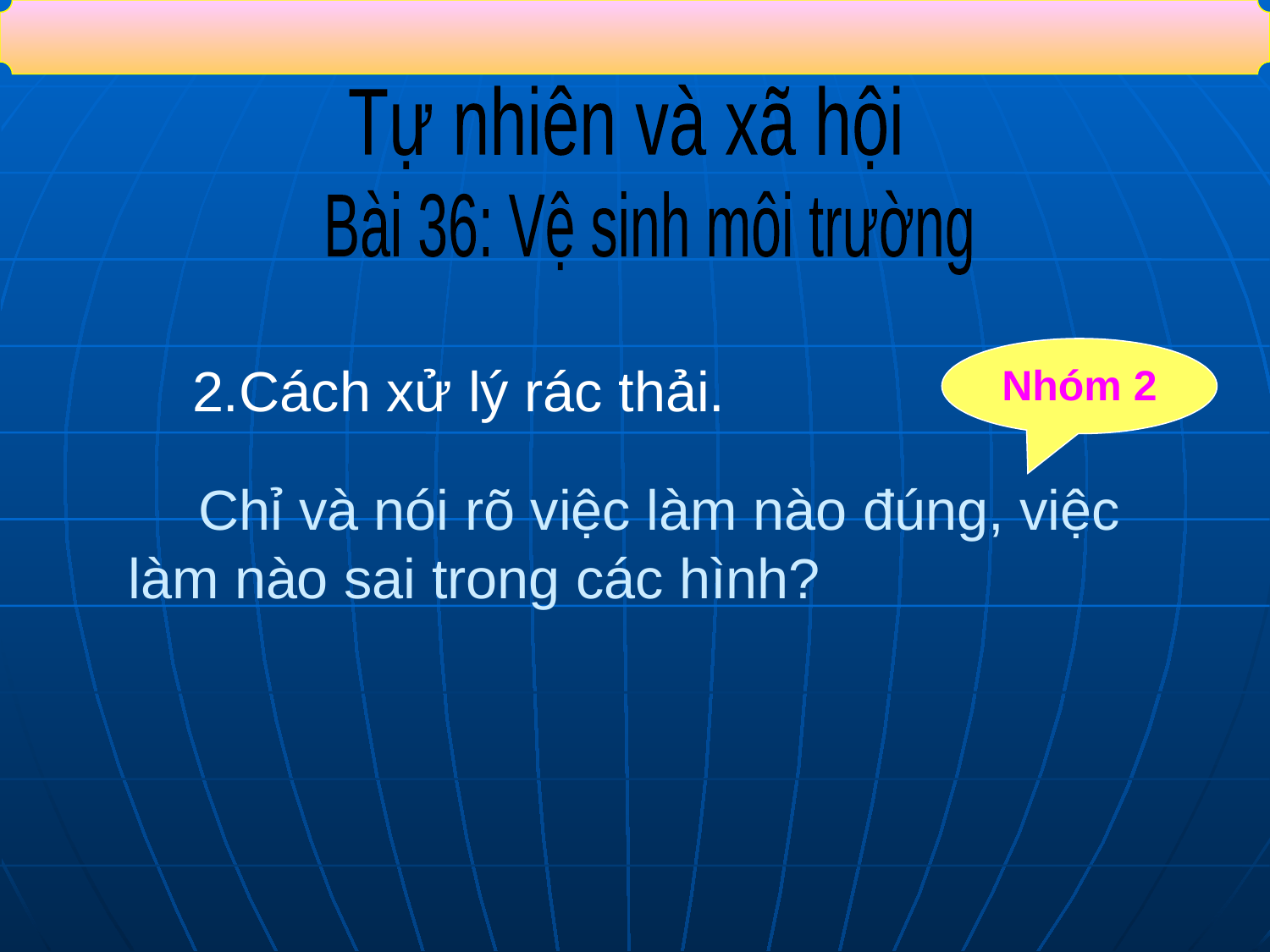

Tự nhiên và xã hội
Bài 36: Vệ sinh môi trường
Nhóm 2
2.Cách xử lý rác thải.
    Chỉ và nói rõ việc làm nào đúng, việc làm nào sai trong các hình?